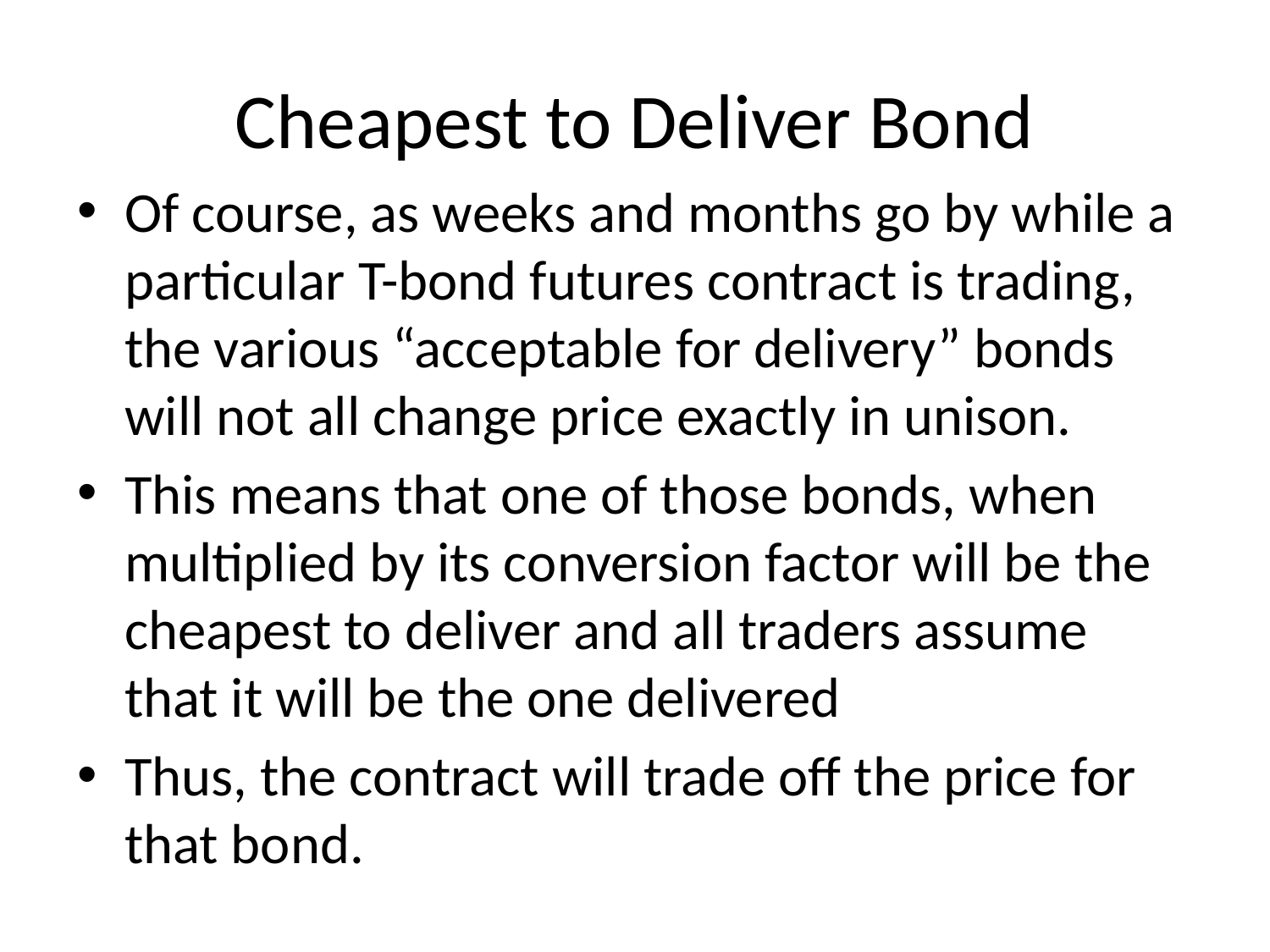

# Cheapest to Deliver Bond
Of course, as weeks and months go by while a particular T-bond futures contract is trading, the various “acceptable for delivery” bonds will not all change price exactly in unison.
This means that one of those bonds, when multiplied by its conversion factor will be the cheapest to deliver and all traders assume that it will be the one delivered
Thus, the contract will trade off the price for that bond.